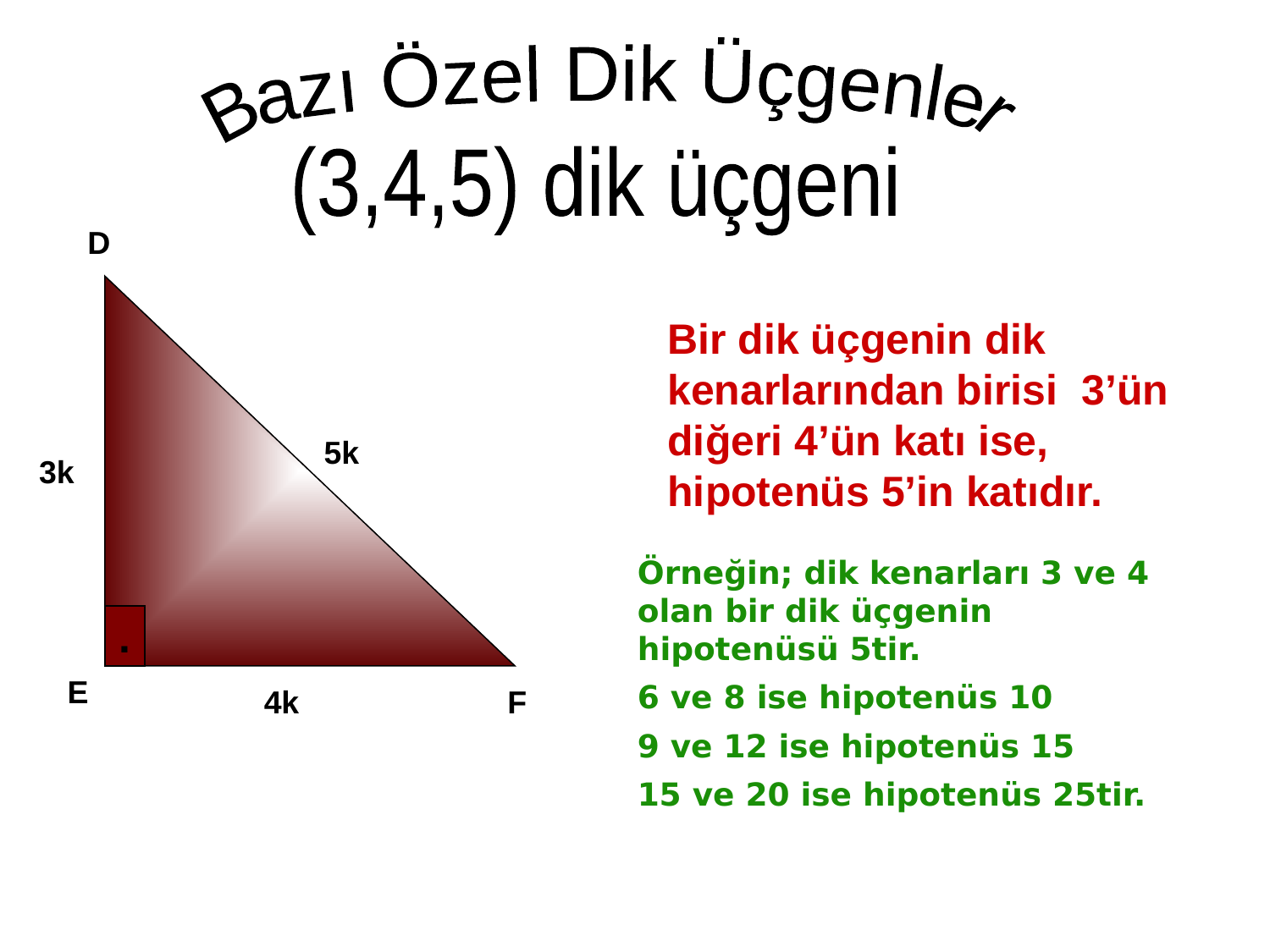

Bazı Özel Dik Üçgenler
(3,4,5) dik üçgeni
D

Bir dik üçgenin dik kenarlarından birisi  3’ün diğeri 4’ün katı ise, hipotenüs 5’in katıdır.
   5k
   3k
Örneğin; dik kenarları 3 ve 4 olan bir dik üçgenin hipotenüsü 5tir.
6 ve 8 ise hipotenüs 10
9 ve 12 ise hipotenüs 15
15 ve 20 ise hipotenüs 25tir.
.
E
   4k
F